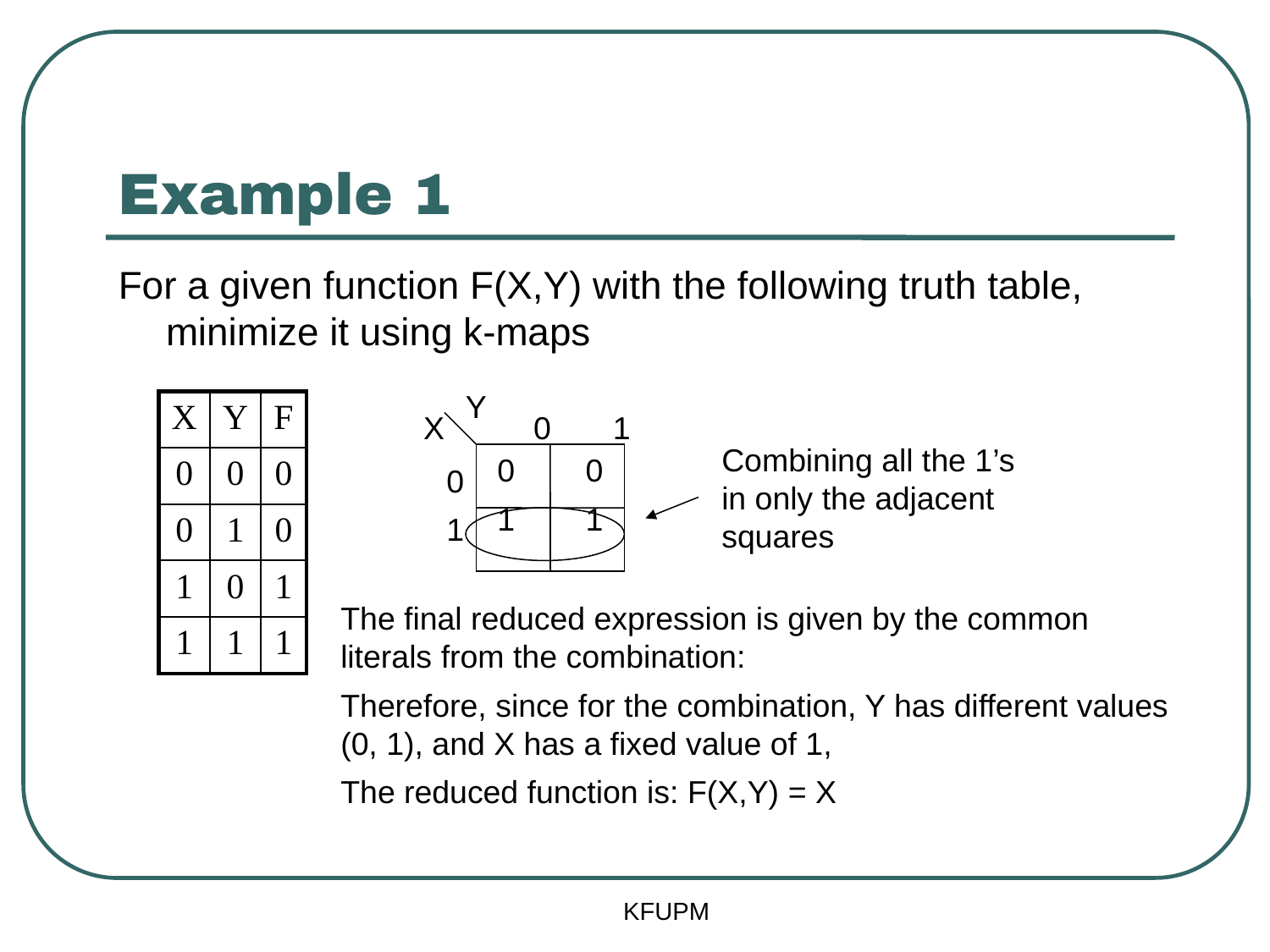

# Example 1
For a given function F(X,Y) with the following truth table, minimize it using k-maps
Y
| X | Y | F |
| --- | --- | --- |
| 0 | 0 | 0 |
| 0 | 1 | 0 |
| 1 | 0 | 1 |
| 1 | 1 | 1 |
X
0       1

Combining all the 1’s in only the adjacent squares

0        0
1        1

0
1

The final reduced expression is given by the common literals from the combination:
Therefore, since for the combination, Y has different values (0, 1), and X has a fixed value of 1,
The reduced function is: F(X,Y) = X
KFUPM